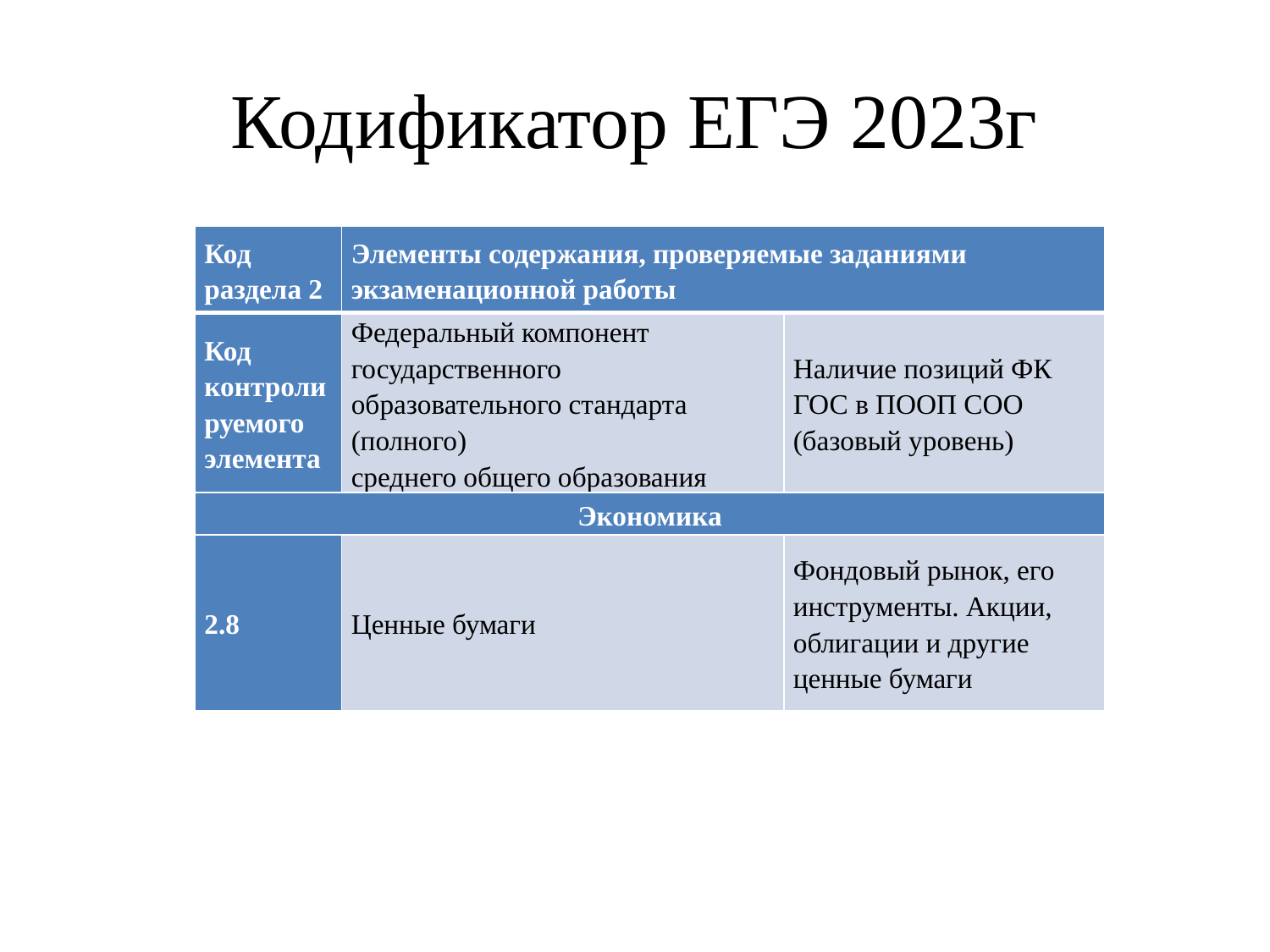

# Кодификатор ЕГЭ 2023г
| Код раздела 2 | Элементы содержания, проверяемые заданиями экзаменационной работы |  |
| --- | --- | --- |
| Код контролируемого элемента | Федеральный компонент государственного образовательного стандарта (полного) среднего общего образования | Наличие позиций ФК ГОС в ПООП СОО (базовый уровень) |
| Экономика |  |  |
| 2.8 | Ценные бумаги | Фондовый рынок, его инструменты. Акции, облигации и другие ценные бумаги |